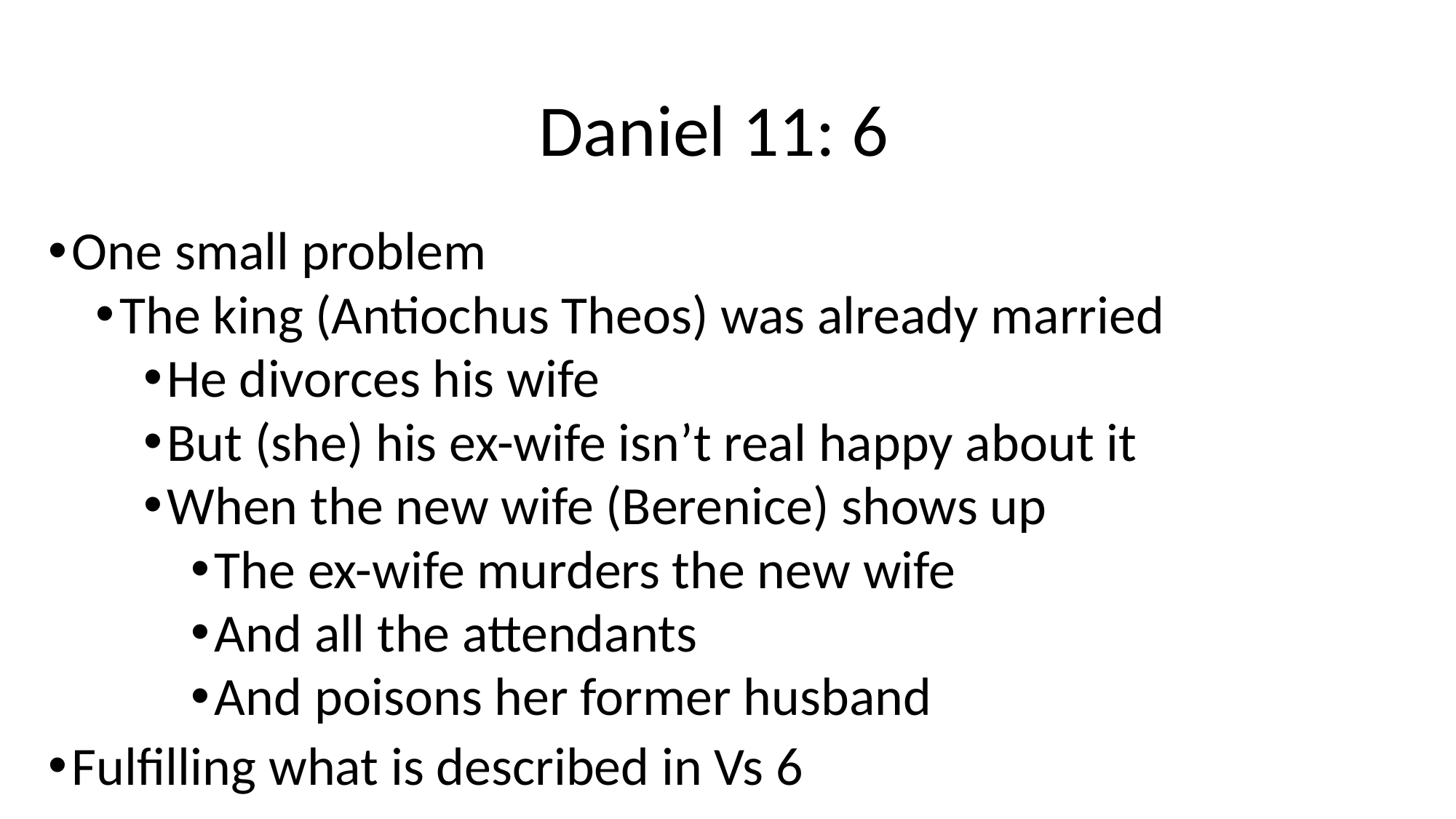

# Daniel 11: 6
One small problem
The king (Antiochus Theos) was already married
He divorces his wife
But (she) his ex-wife isn’t real happy about it
When the new wife (Berenice) shows up
The ex-wife murders the new wife
And all the attendants
And poisons her former husband
Fulfilling what is described in Vs 6